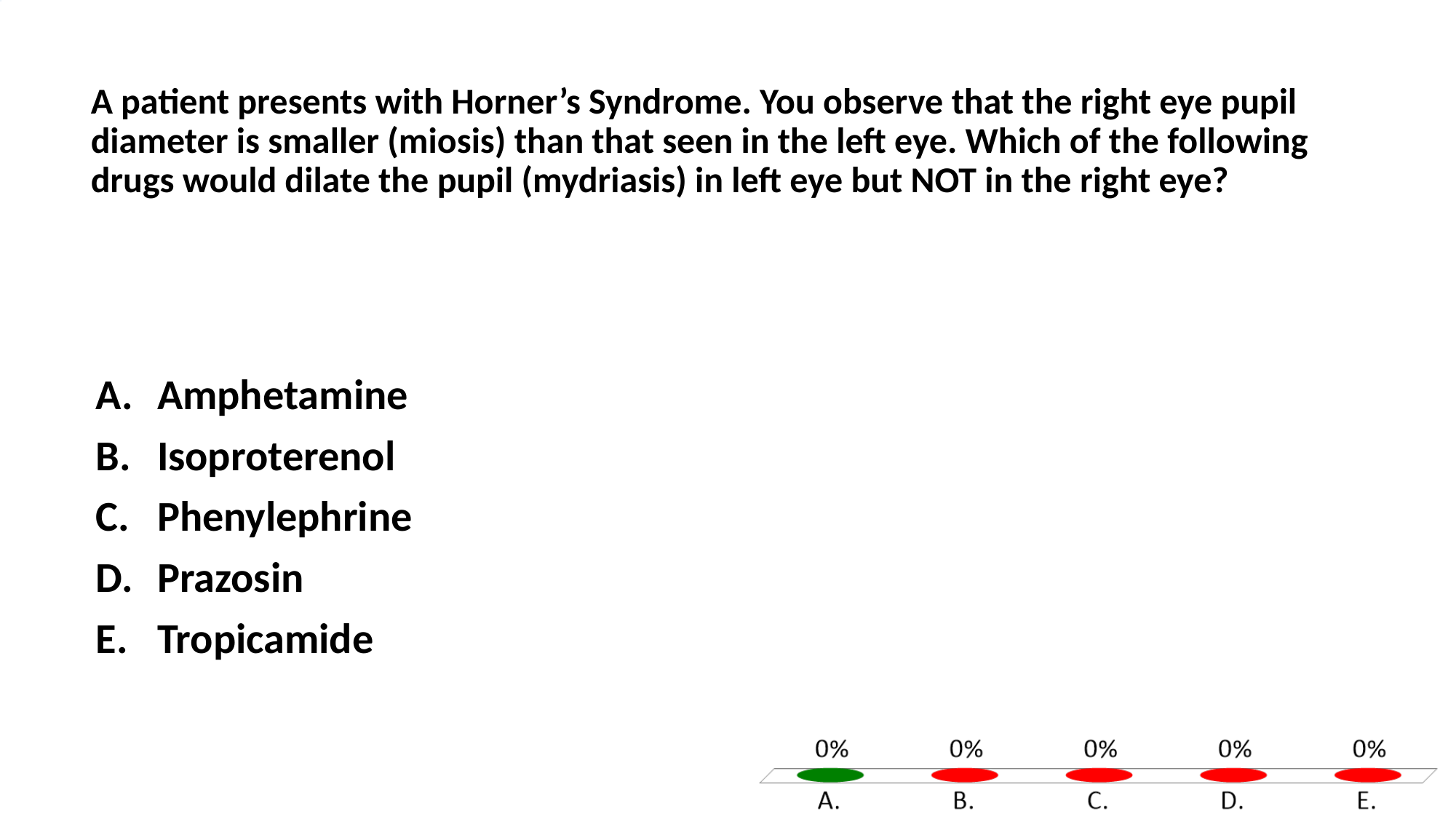

# A patient presents with Horner’s Syndrome. You observe that the right eye pupil diameter is smaller (miosis) than that seen in the left eye. Which of the following drugs would dilate the pupil (mydriasis) in left eye but NOT in the right eye?

Amphetamine
Isoproterenol
Phenylephrine
Prazosin
Tropicamide